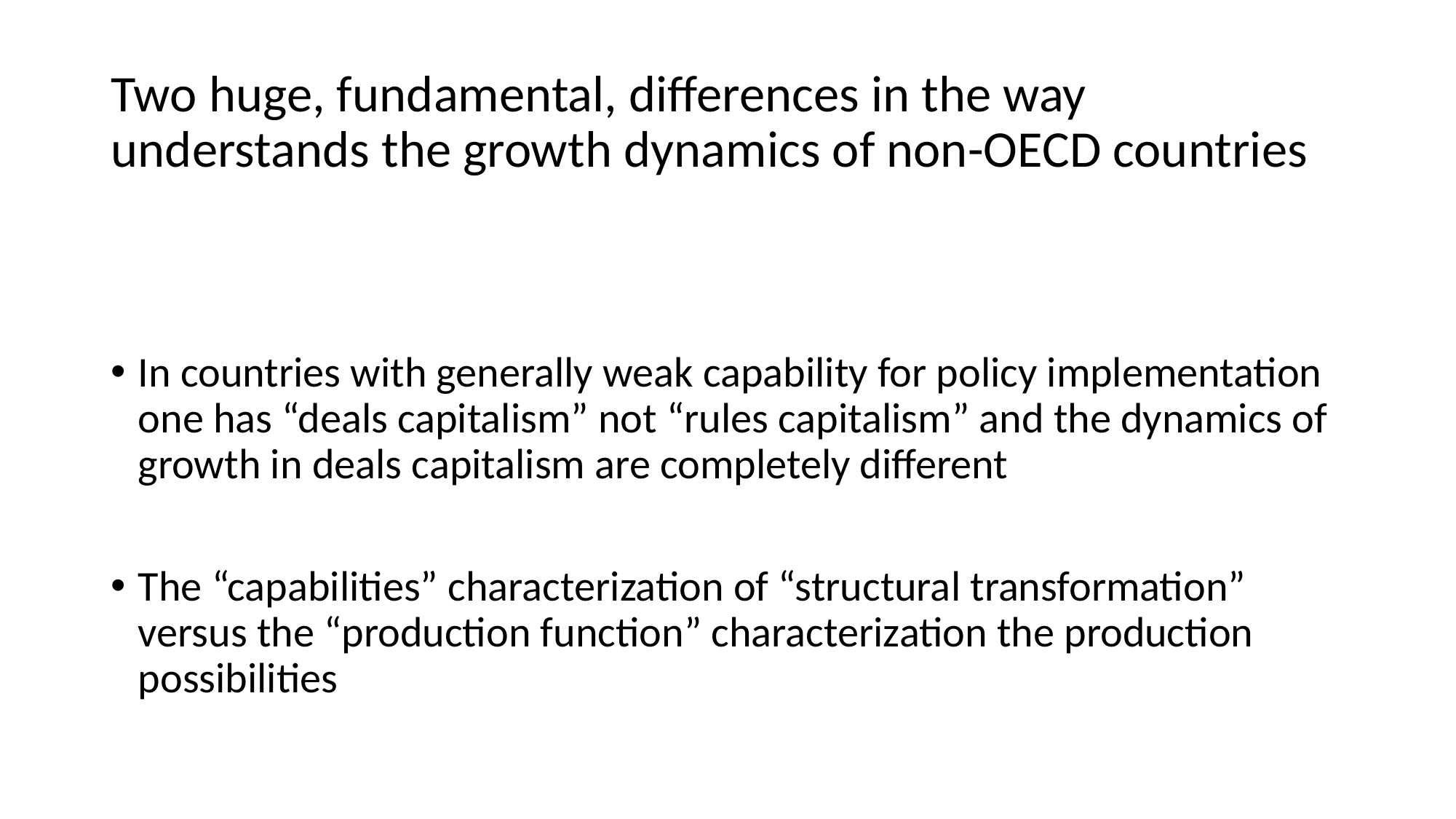

# Two huge, fundamental, differences in the way understands the growth dynamics of non-OECD countries

In countries with generally weak capability for policy implementation one has “deals capitalism” not “rules capitalism” and the dynamics of growth in deals capitalism are completely different

The “capabilities” characterization of “structural transformation” versus the “production function” characterization the production possibilities